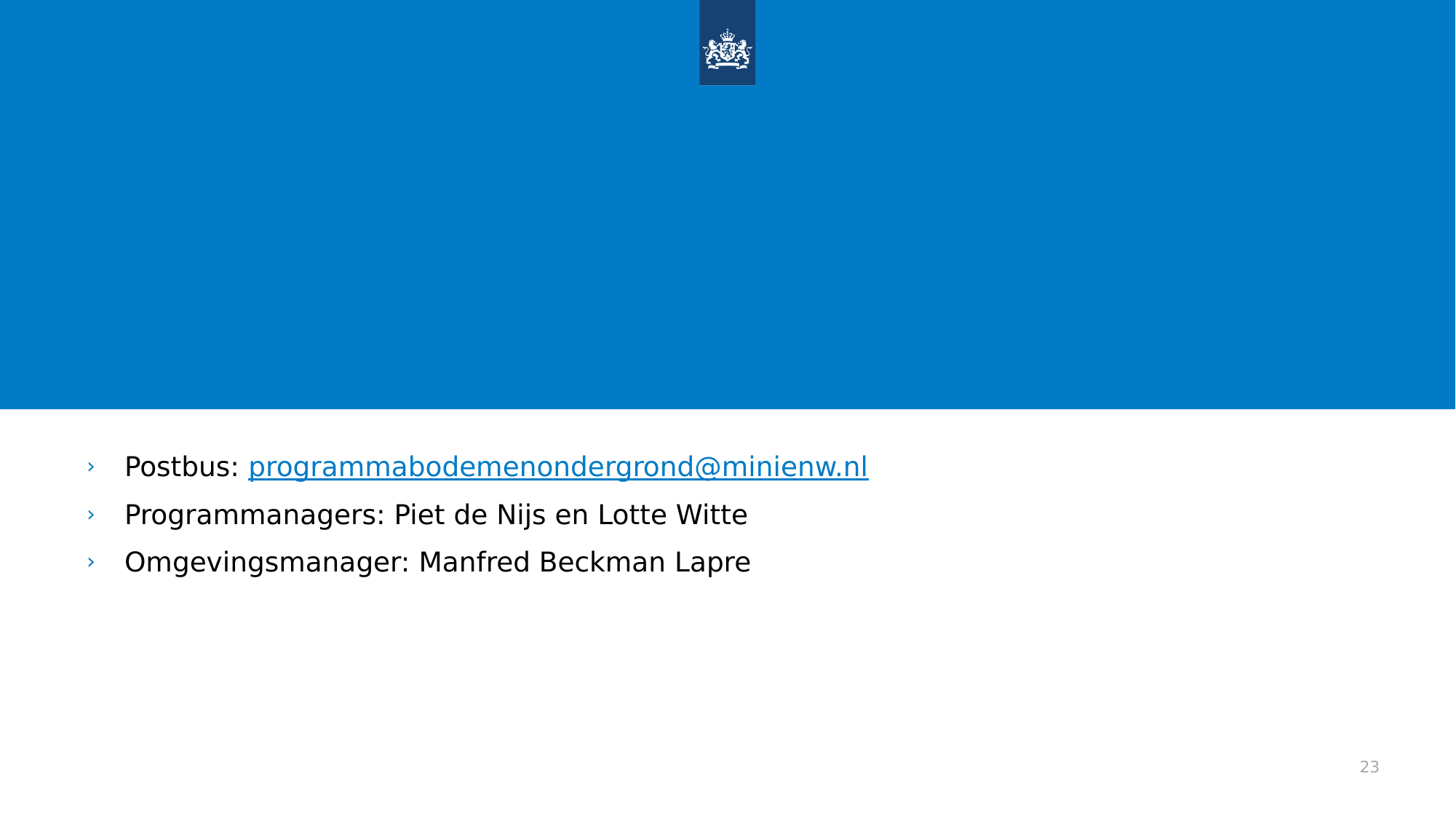

Postbus: programmabodemenondergrond@minienw.nl
Programmanagers: Piet de Nijs en Lotte Witte
Omgevingsmanager: Manfred Beckman Lapre

23